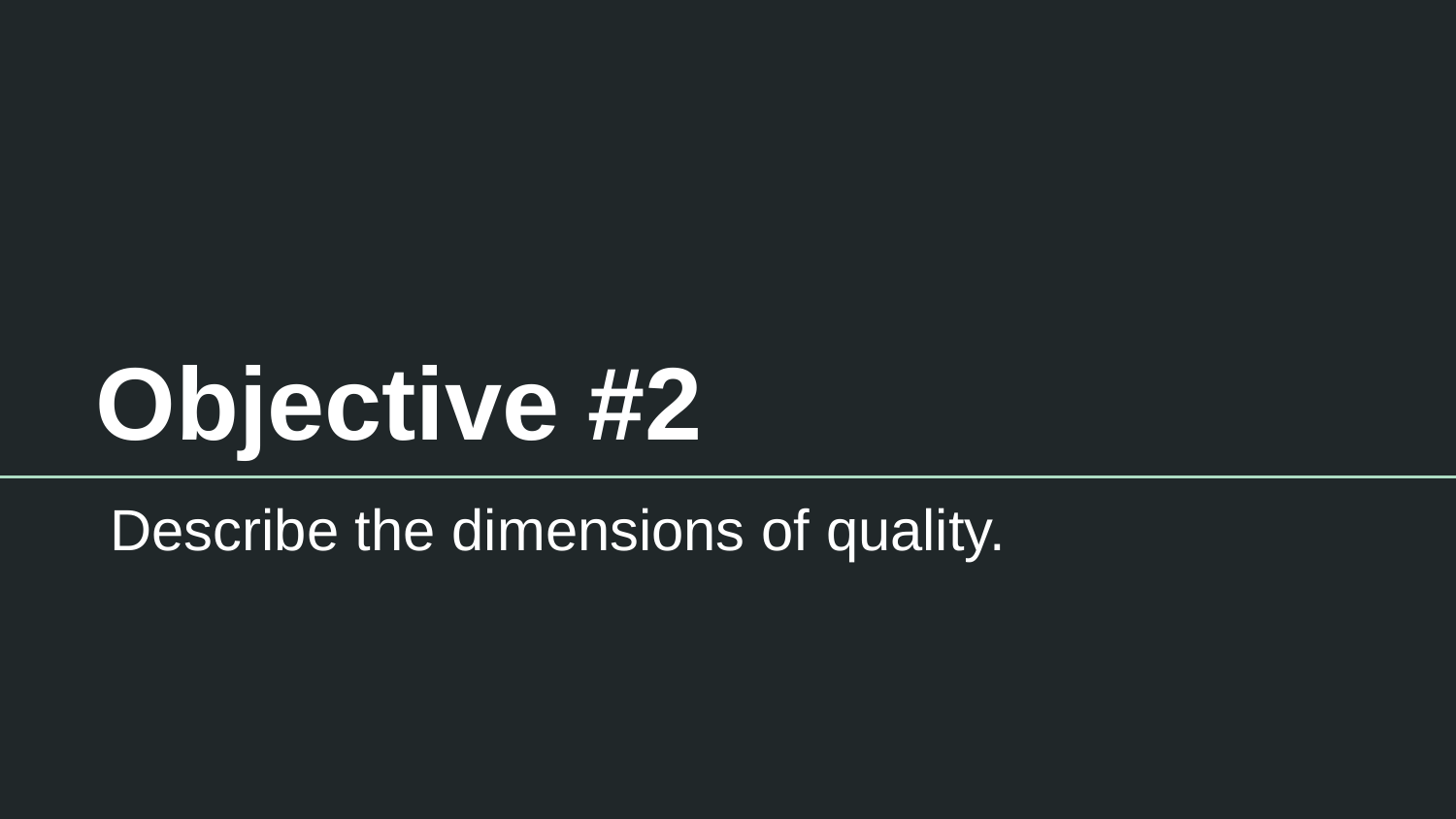

# Objective #2
Describe the dimensions of quality.